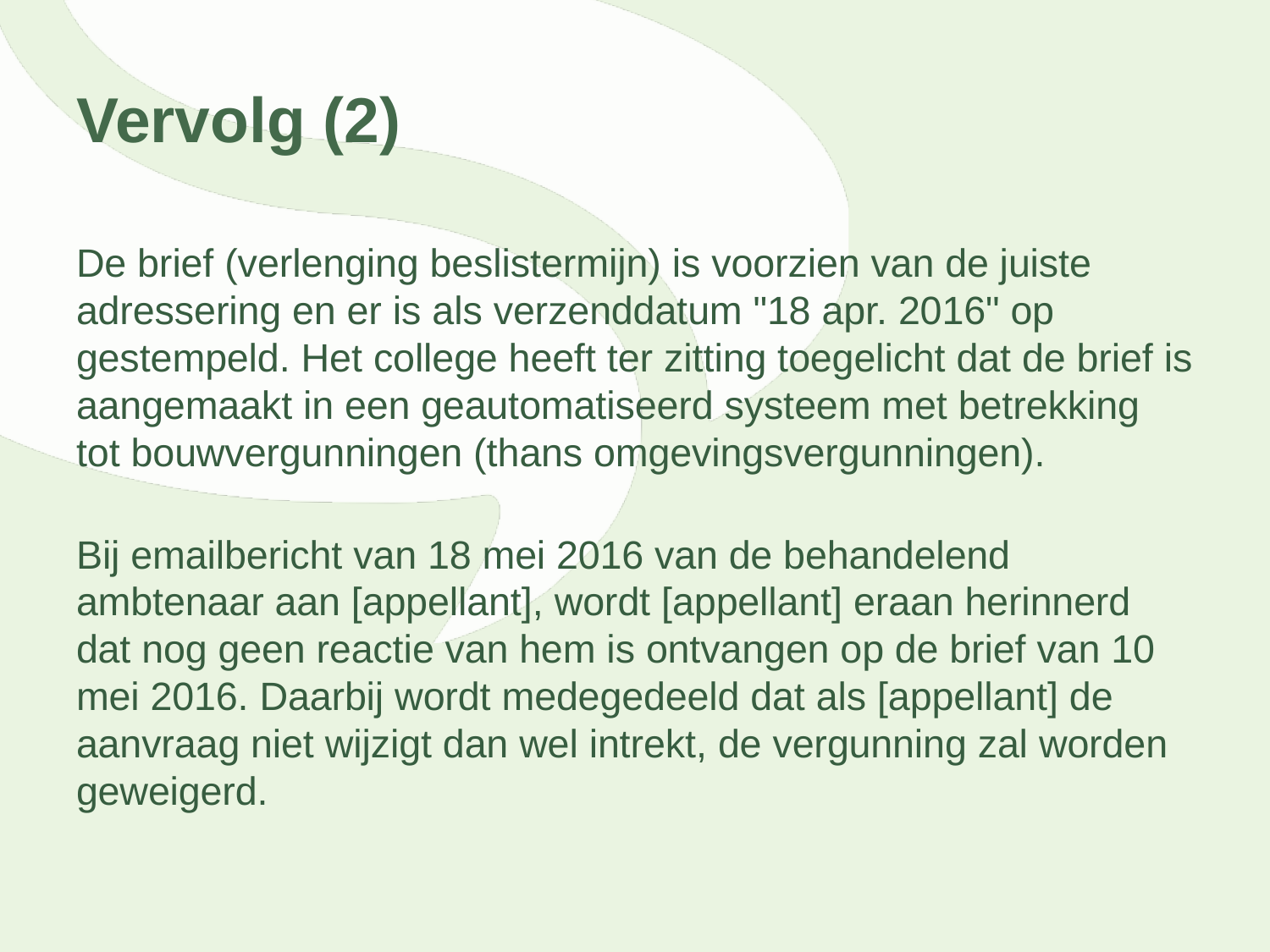

# Vervolg (2)
De brief (verlenging beslistermijn) is voorzien van de juiste adressering en er is als verzenddatum "18 apr. 2016" op gestempeld. Het college heeft ter zitting toegelicht dat de brief is aangemaakt in een geautomatiseerd systeem met betrekking tot bouwvergunningen (thans omgevingsvergunningen).
Bij emailbericht van 18 mei 2016 van de behandelend ambtenaar aan [appellant], wordt [appellant] eraan herinnerd dat nog geen reactie van hem is ontvangen op de brief van 10 mei 2016. Daarbij wordt medegedeeld dat als [appellant] de aanvraag niet wijzigt dan wel intrekt, de vergunning zal worden geweigerd.